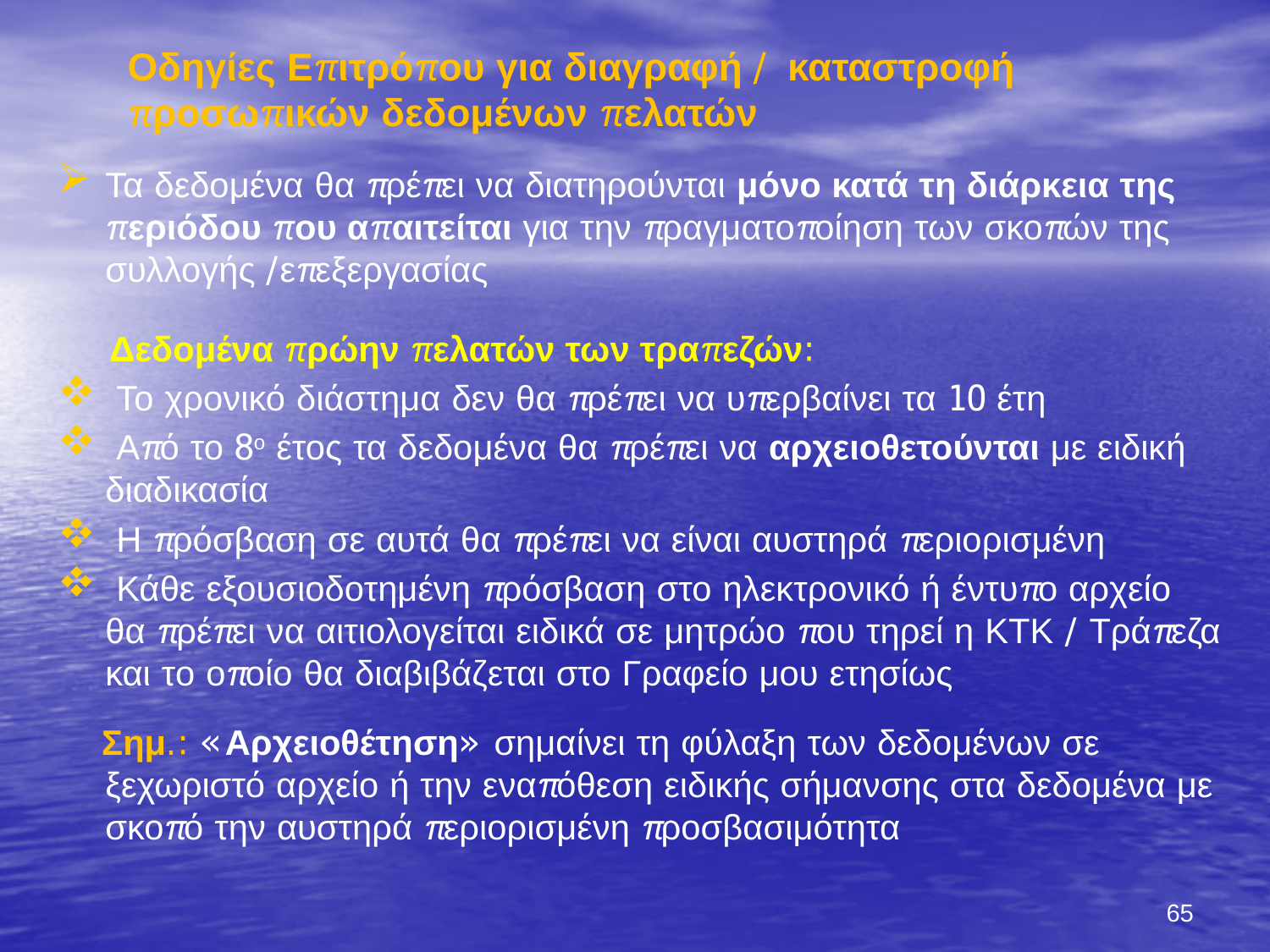

# Οδηγίες Επιτρόπου για διαγραφή / καταστροφή προσωπικών δεδομένων πελατών
Τα δεδομένα θα πρέπει να διατηρούνται μόνο κατά τη διάρκεια της περιόδου που απαιτείται για την πραγματοποίηση των σκοπών της συλλογής /επεξεργασίας

     Δεδομένα πρώην πελατών των τραπεζών:
 Το χρονικό διάστημα δεν θα πρέπει να υπερβαίνει τα 10 έτη
 Από το 8ο έτος τα δεδομένα θα πρέπει να αρχειοθετούνται με ειδική διαδικασία
 Η πρόσβαση σε αυτά θα πρέπει να είναι αυστηρά περιορισμένη
 Κάθε εξουσιοδοτημένη πρόσβαση στο ηλεκτρονικό ή έντυπο αρχείο θα πρέπει να αιτιολογείται ειδικά σε μητρώο που τηρεί η ΚΤΚ / Τράπεζα και το οποίο θα διαβιβάζεται στο Γραφείο μου ετησίως

    Σημ.: «Αρχειοθέτηση» σημαίνει τη φύλαξη των δεδομένων σε ξεχωριστό αρχείο ή την εναπόθεση ειδικής σήμανσης στα δεδομένα με σκοπό την αυστηρά περιορισμένη προσβασιμότητα

65